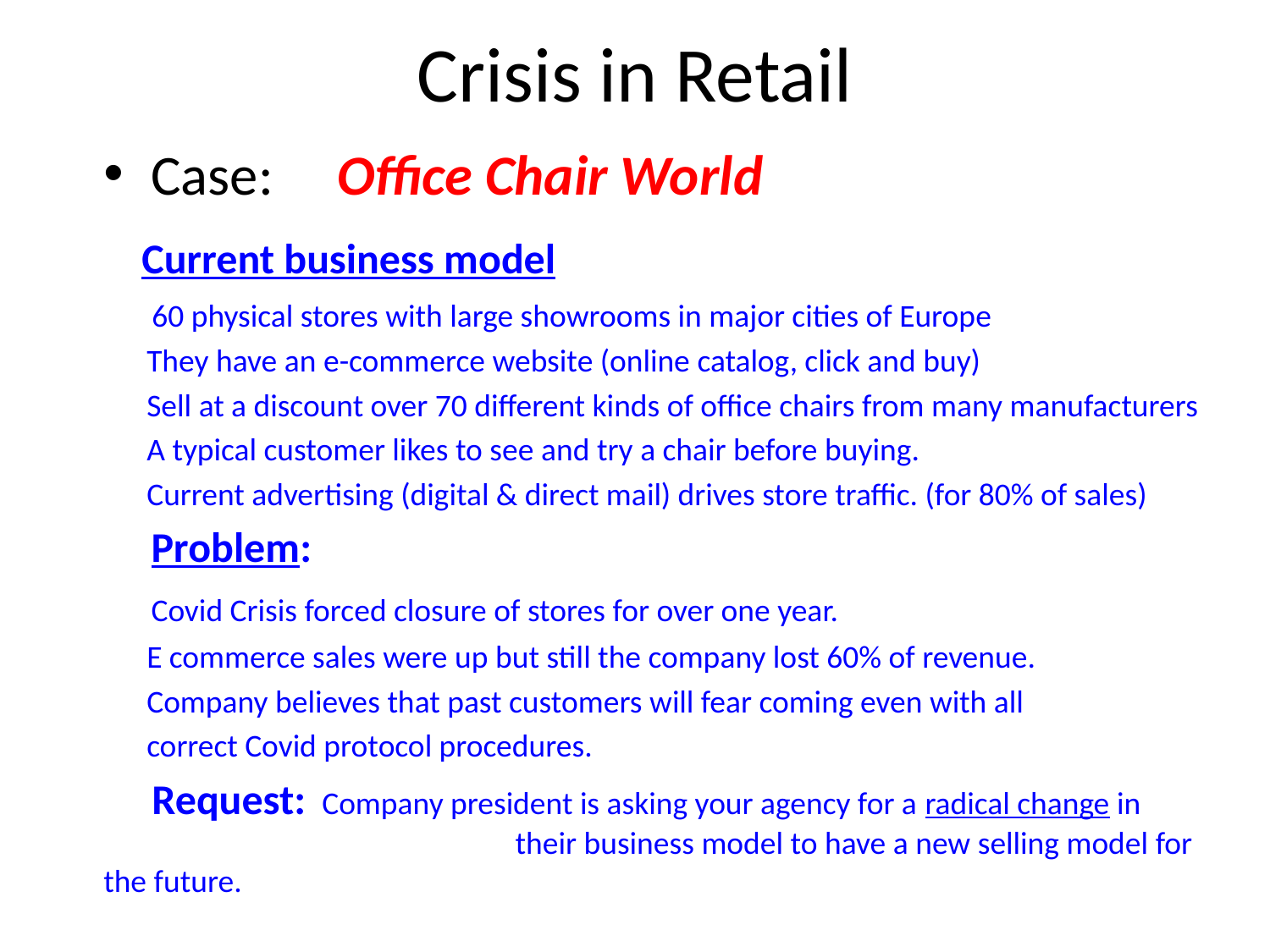

# Crisis in Retail
Case:     Office Chair World
   Current business model
      60 physical stores with large showrooms in major cities of Europe
      They have an e-commerce website (online catalog, click and buy)
      Sell at a discount over 70 different kinds of office chairs from many manufacturers
      A typical customer likes to see and try a chair before buying.
      Current advertising (digital & direct mail) drives store traffic. (for 80% of sales)
     Problem:
     Covid Crisis forced closure of stores for over one year.
      E commerce sales were up but still the company lost 60% of revenue.
      Company believes that past customers will fear coming even with all
      correct Covid protocol procedures.
      Request:  Company president is asking your agency for a radical change in    	 	                      their business model to have a new selling model for the future.